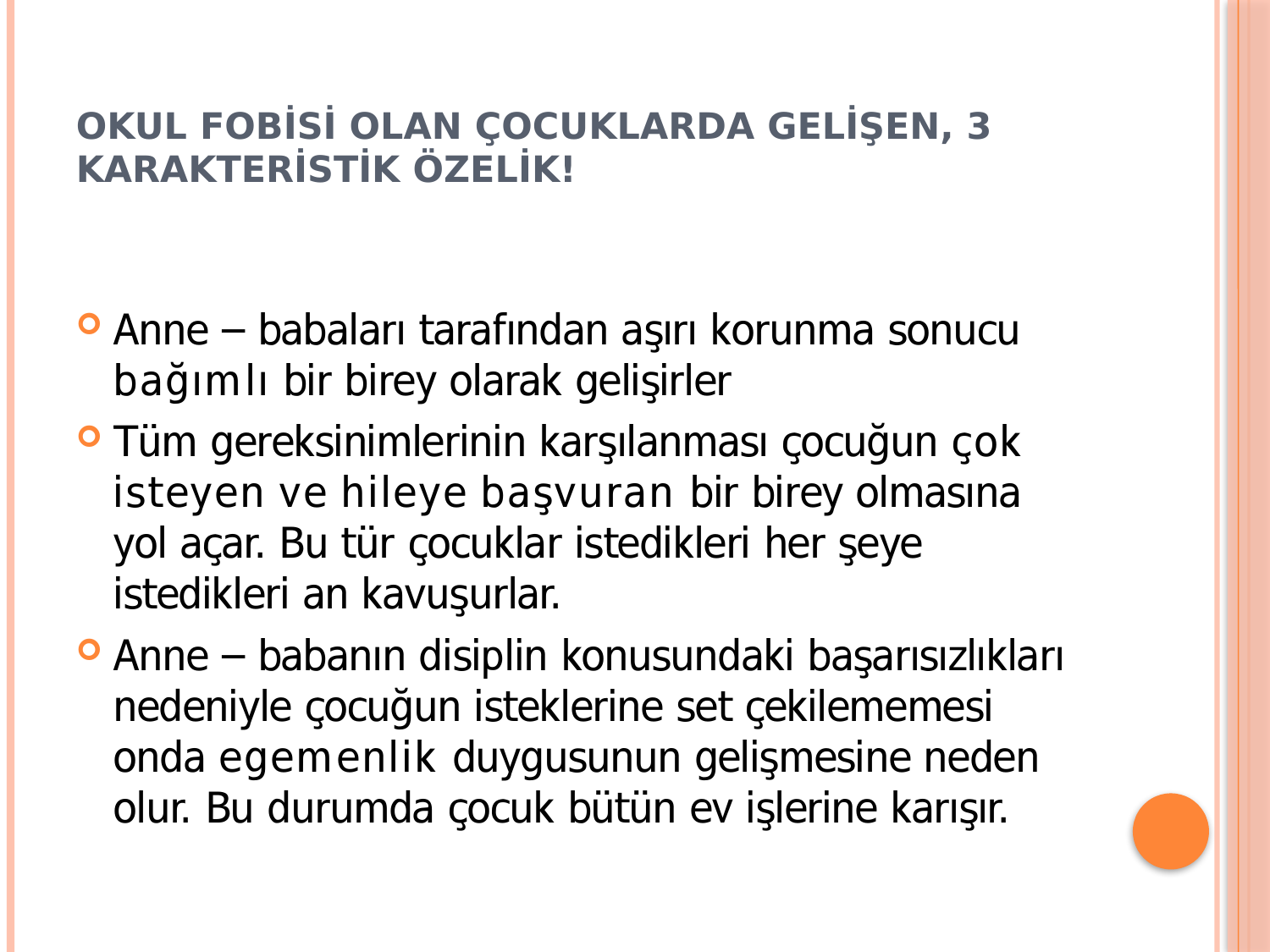

# OKUL FOBİSİ OLAN ÇOCUKLARDA GELİŞEN, 3 KARAKTERİSTİK ÖZELİK!
Anne – babaları tarafından aşırı korunma sonucu bağımlı bir birey olarak gelişirler
Tüm gereksinimlerinin karşılanması çocuğun çok isteyen ve hileye başvuran bir birey olmasına yol açar. Bu tür çocuklar istedikleri her şeye istedikleri an kavuşurlar.
Anne – babanın disiplin konusundaki başarısızlıkları nedeniyle çocuğun isteklerine set çekilememesi onda egemenlik duygusunun gelişmesine neden olur. Bu durumda çocuk bütün ev işlerine karışır.